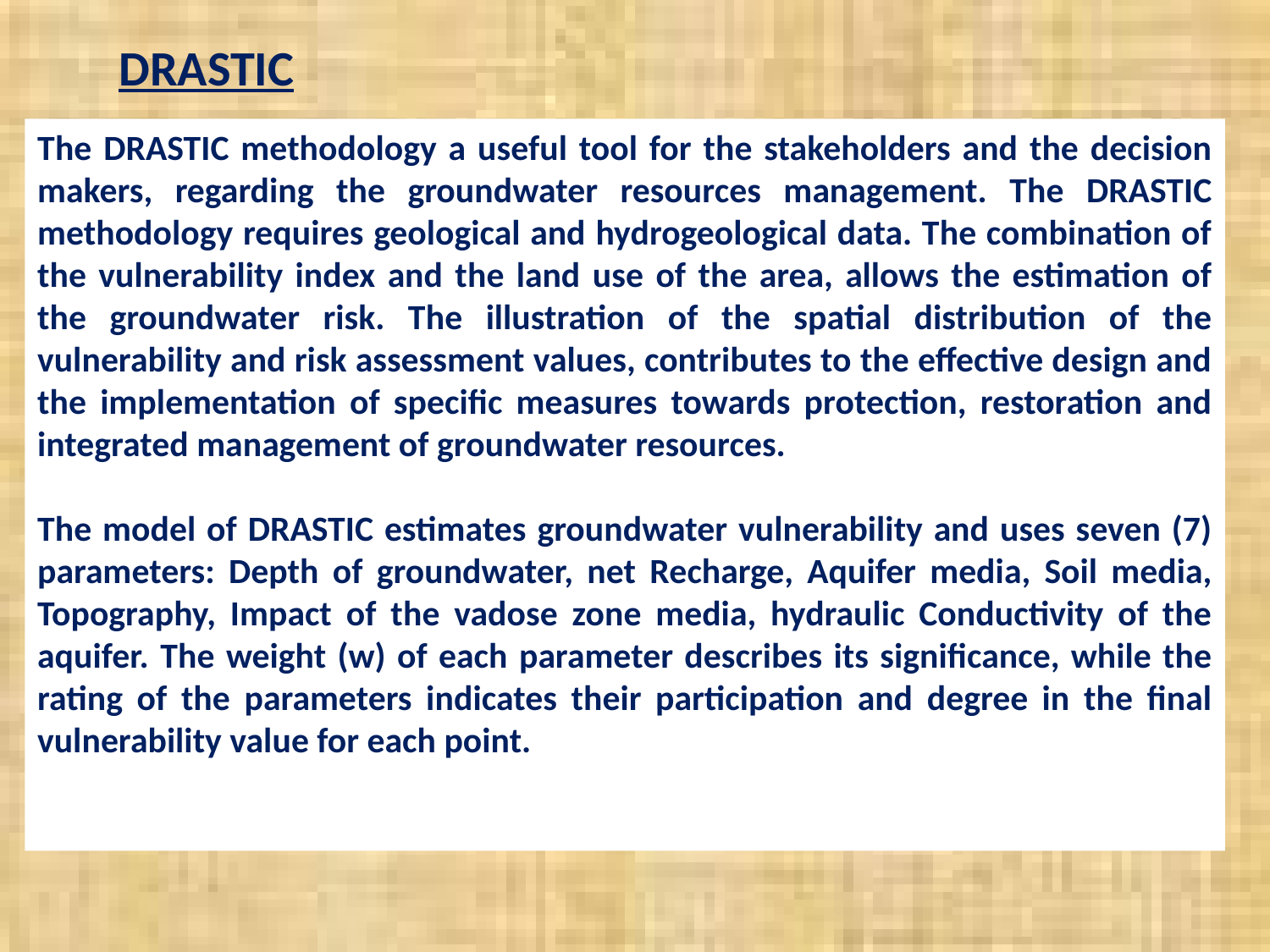

DRASTIC
The DRASTIC methodology a useful tool for the stakeholders and the decision makers, regarding the groundwater resources management. The DRASTIC methodology requires geological and hydrogeological data. The combination of the vulnerability index and the land use of the area, allows the estimation of the groundwater risk. The illustration of the spatial distribution of the vulnerability and risk assessment values, contributes to the effective design and the implementation of specific measures towards protection, restoration and integrated management of groundwater resources.

The model of DRASTIC estimates groundwater vulnerability and uses seven (7) parameters: Depth of groundwater, net Recharge, Aquifer media, Soil media, Topography, Impact of the vadose zone media, hydraulic Conductivity of the aquifer. The weight (w) of each parameter describes its significance, while the rating of the parameters indicates their participation and degree in the final vulnerability value for each point.